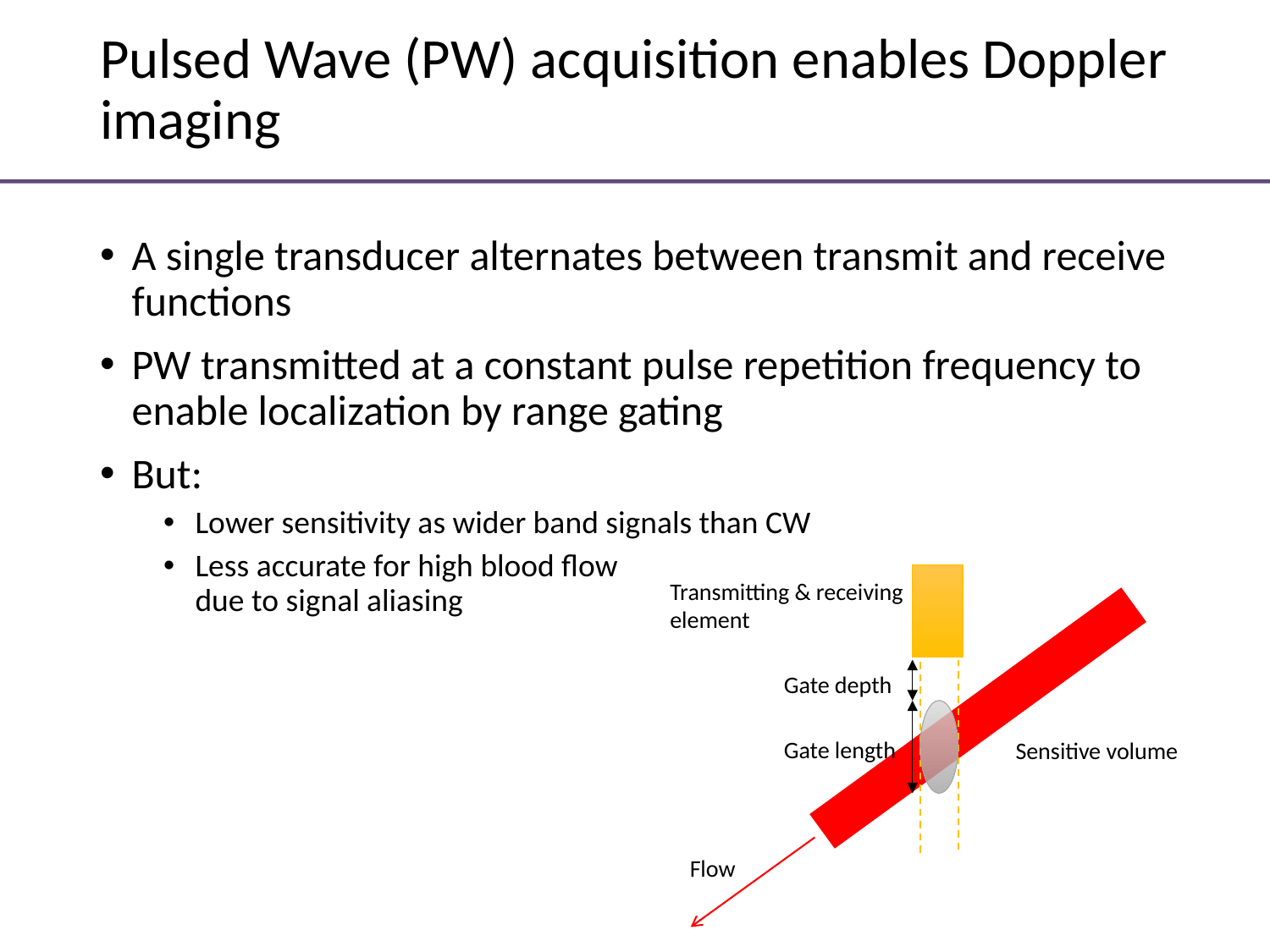

# Pulsed Wave (PW) acquisition enables Doppler imaging
A single transducer alternates between transmit and receive functions
PW transmitted at a constant pulse repetition frequency to enable localization by range gating
But:
Lower sensitivity as wider band signals than CW
Less accurate for high blood flow                                                                       due to signal aliasing

Transmitting & receiving element
Gate depth

Gate length
Sensitive volume
Flow